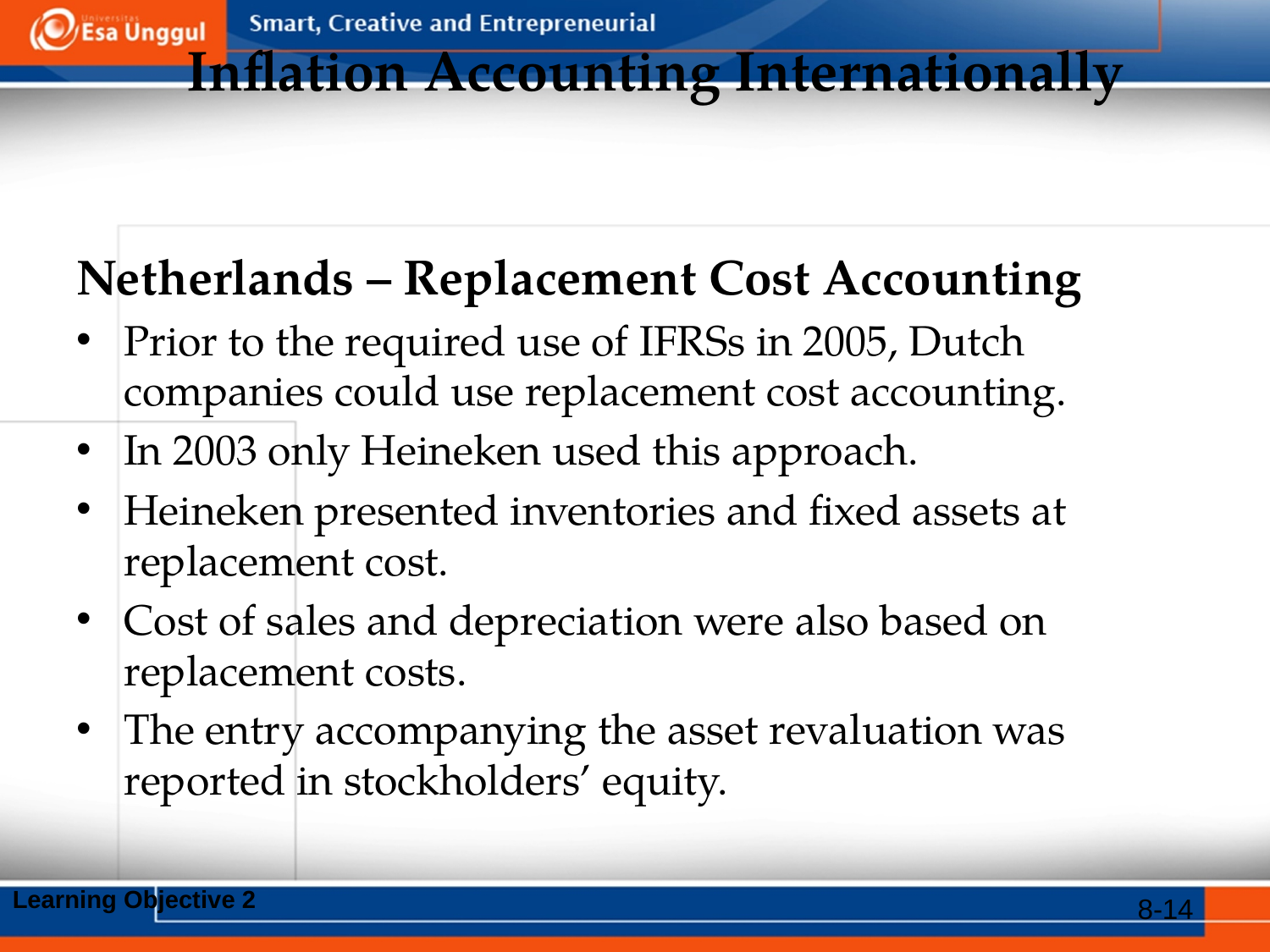

# Inflation Accounting Internationally
Netherlands – Replacement Cost Accounting
Prior to the required use of IFRSs in 2005, Dutch companies could use replacement cost accounting.
In 2003 only Heineken used this approach.
Heineken presented inventories and fixed assets at replacement cost.
Cost of sales and depreciation were also based on replacement costs.
The entry accompanying the asset revaluation was reported in stockholders’ equity.

Learning Objective 2
8-14